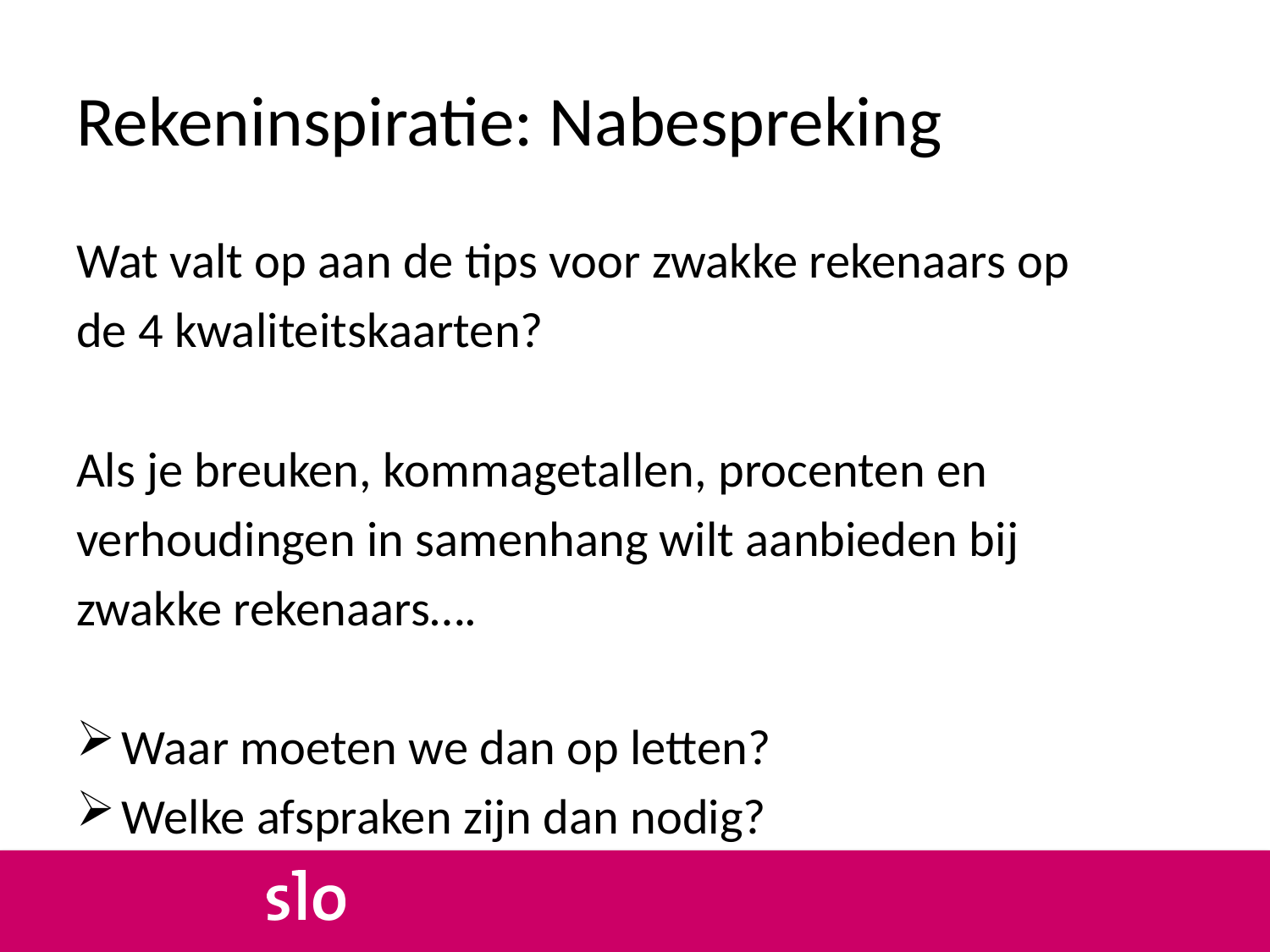

# Rekeninspiratie: Nabespreking
Wat valt op aan de tips voor zwakke rekenaars op
de 4 kwaliteitskaarten?

Als je breuken, kommagetallen, procenten en
verhoudingen in samenhang wilt aanbieden bij
zwakke rekenaars….

Waar moeten we dan op letten?
Welke afspraken zijn dan nodig?